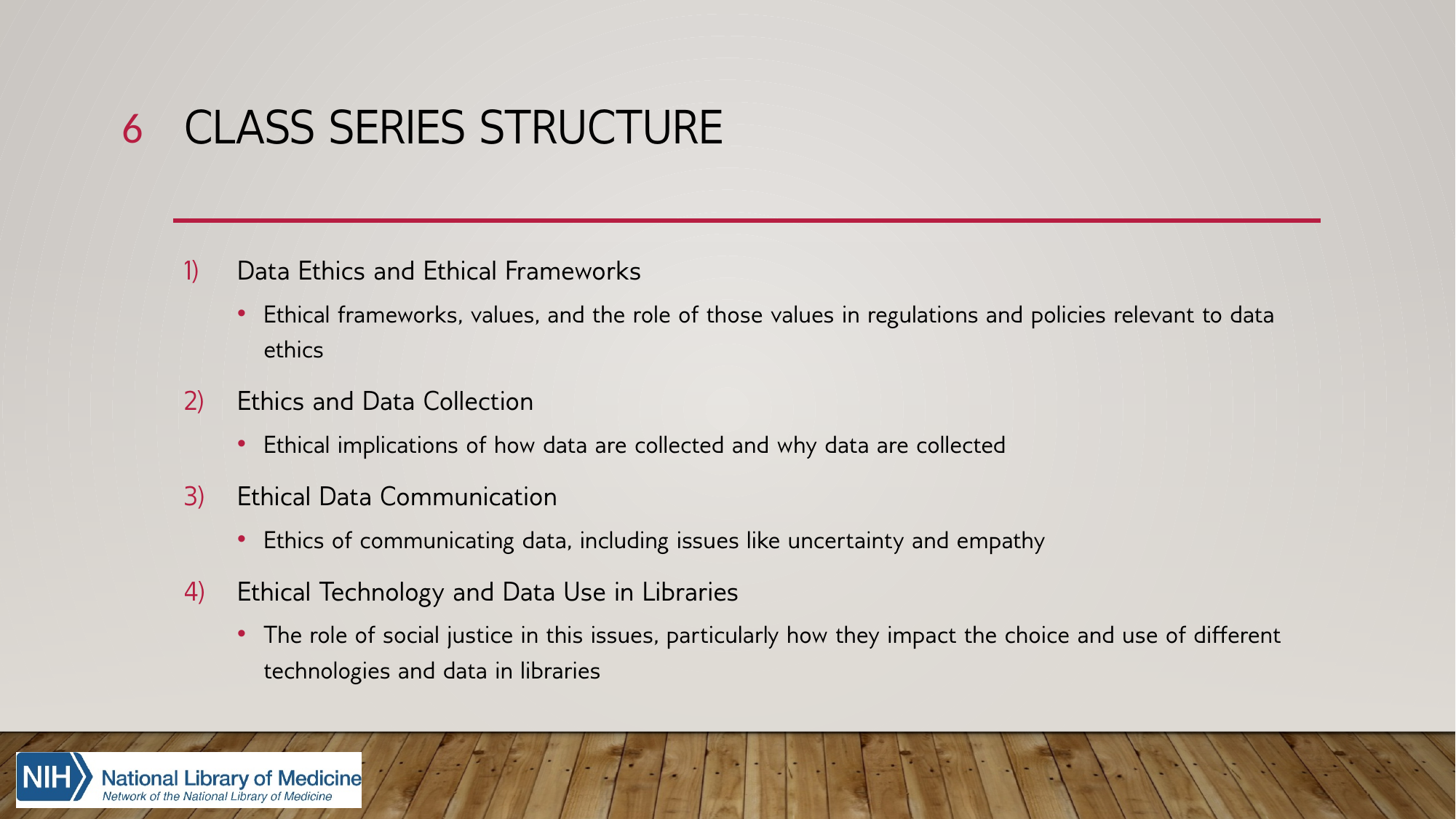

6
# Class Series Structure
Data Ethics and Ethical Frameworks
Ethical frameworks, values, and the role of those values in regulations and policies relevant to data ethics
Ethics and Data Collection
Ethical implications of how data are collected and why data are collected
Ethical Data Communication
Ethics of communicating data, including issues like uncertainty and empathy
Ethical Technology and Data Use in Libraries
The role of social justice in this issues, particularly how they impact the choice and use of different technologies and data in libraries